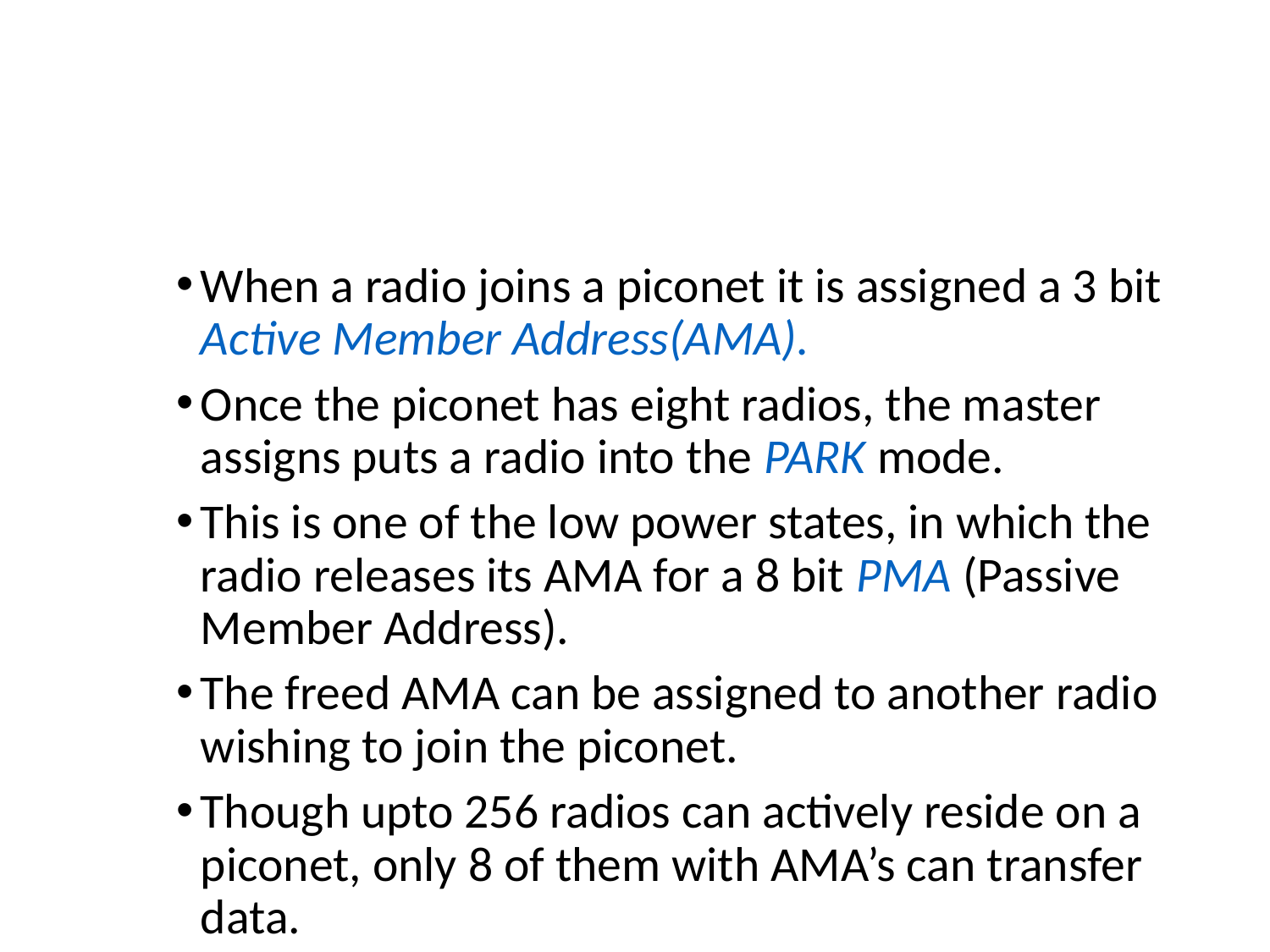

#
When a radio joins a piconet it is assigned a 3 bit Active Member Address(AMA).
Once the piconet has eight radios, the master assigns puts a radio into the PARK mode.
This is one of the low power states, in which the radio releases its AMA for a 8 bit PMA (Passive Member Address).
The freed AMA can be assigned to another radio wishing to join the piconet.
Though upto 256 radios can actively reside on a piconet, only 8 of them with AMA’s can transfer data.